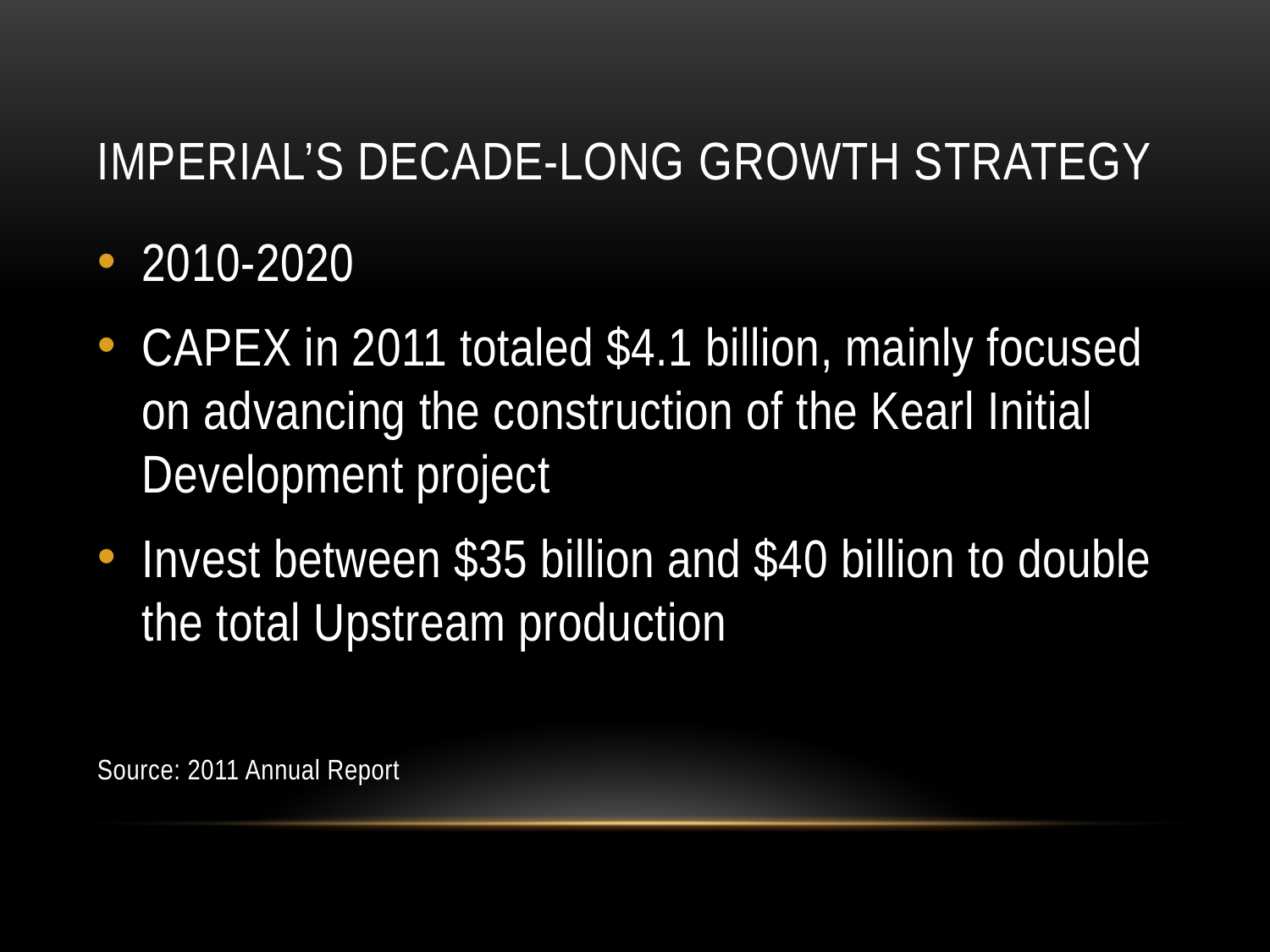

# Imperial’s Decade-Long Growth Strategy
2010-2020
CAPEX in 2011 totaled $4.1 billion, mainly focused on advancing the construction of the Kearl Initial Development project
Invest between $35 billion and $40 billion to double the total Upstream production

Source: 2011 Annual Report